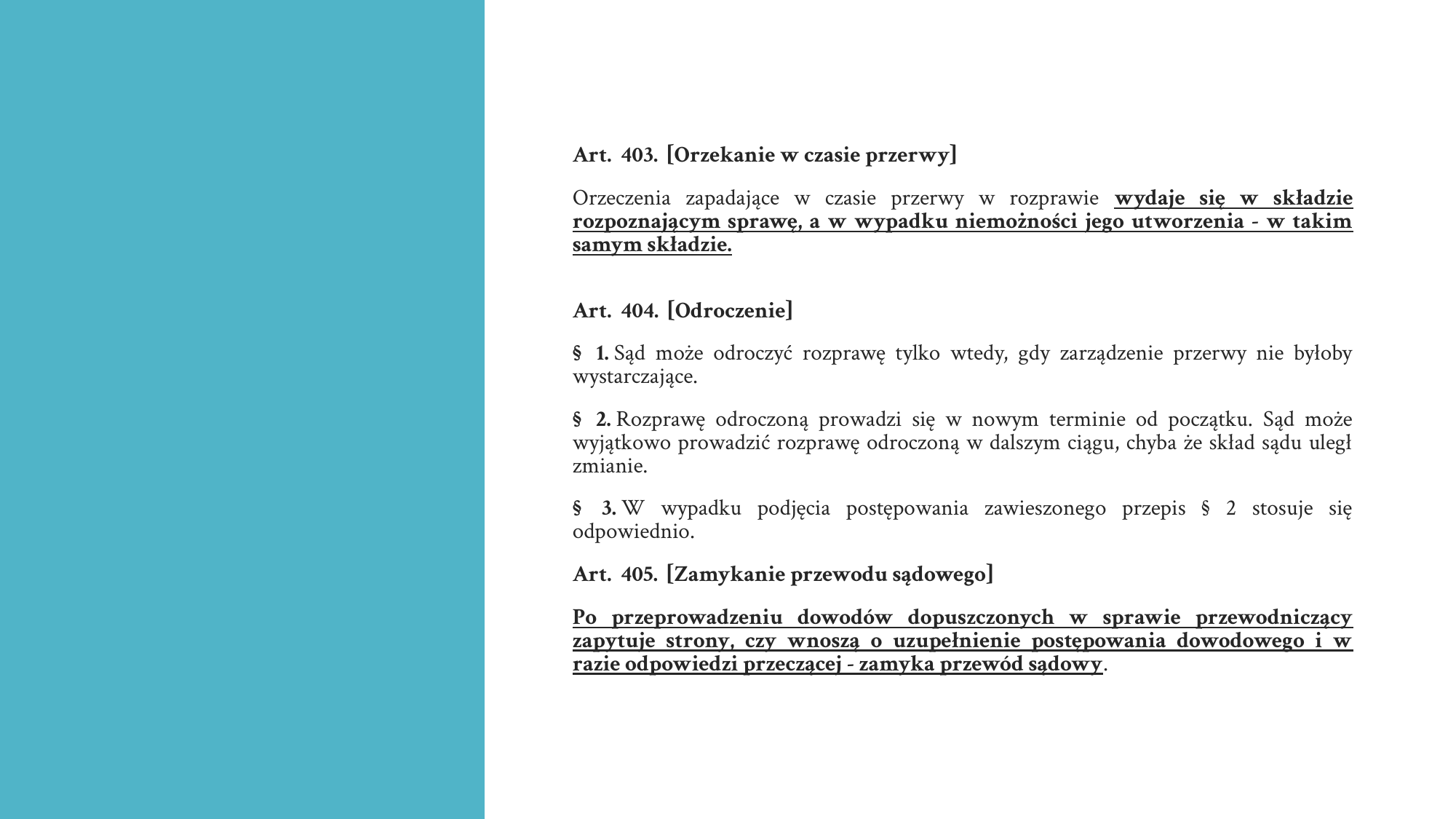

Art.  403.  [Orzekanie w czasie przerwy]
Orzeczenia zapadające w czasie przerwy w rozprawie wydaje się w składzie rozpoznającym sprawę, a w wypadku niemożności jego utworzenia - w takim samym składzie.
Art.  404.  [Odroczenie]
§  1. Sąd może odroczyć rozprawę tylko wtedy, gdy zarządzenie przerwy nie byłoby wystarczające.
§  2. Rozprawę odroczoną prowadzi się w nowym terminie od początku. Sąd może wyjątkowo prowadzić rozprawę odroczoną w dalszym ciągu, chyba że skład sądu uległ zmianie.
§  3. W wypadku podjęcia postępowania zawieszonego przepis § 2 stosuje się odpowiednio.
Art.  405.  [Zamykanie przewodu sądowego]
Po przeprowadzeniu dowodów dopuszczonych w sprawie przewodniczący zapytuje strony, czy wnoszą o uzupełnienie postępowania dowodowego i w razie odpowiedzi przeczącej - zamyka przewód sądowy.